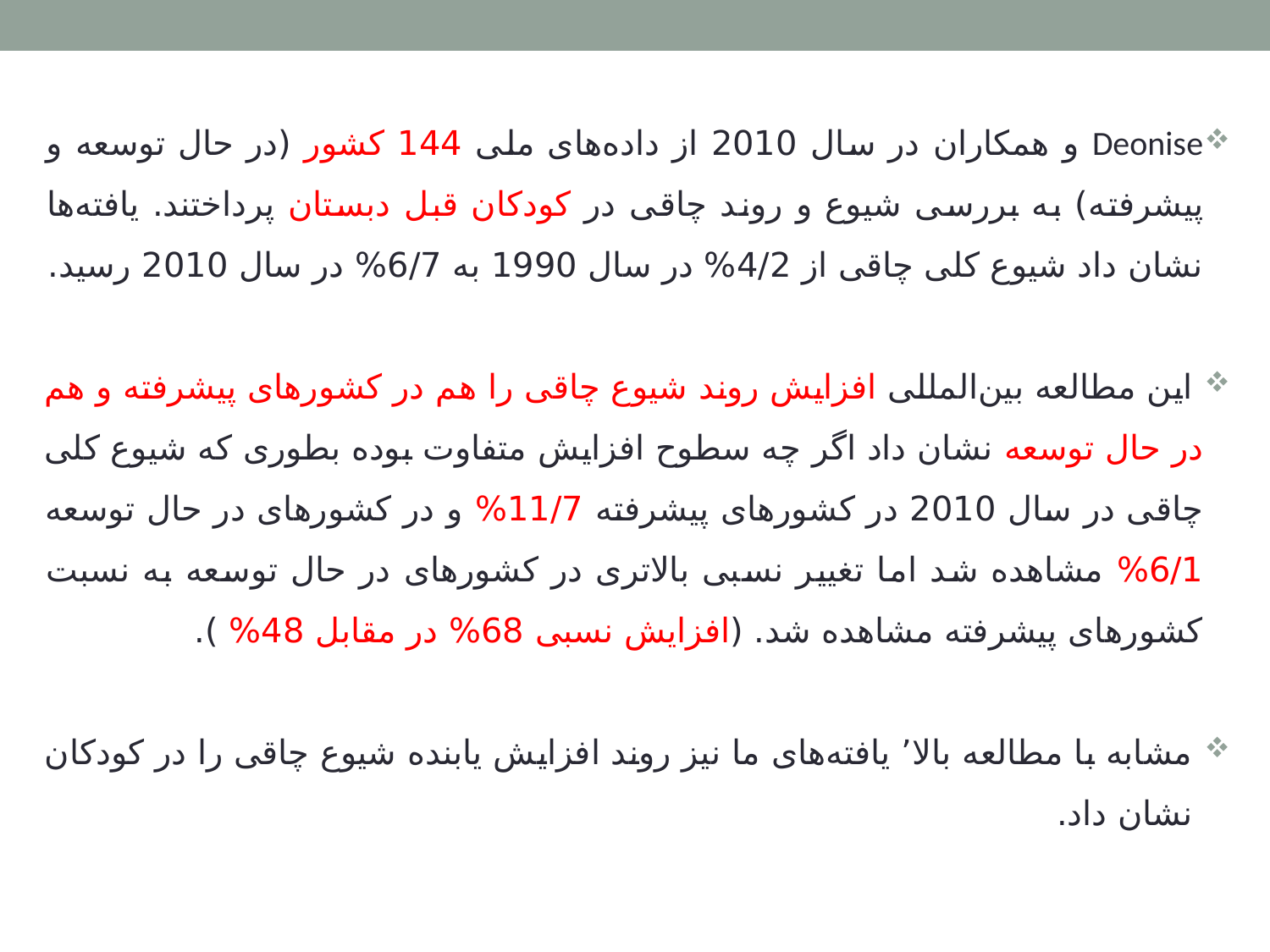

Deonise و همکاران در سال 2010 از داده‌های ملی 144 کشور (در حال توسعه و پیشرفته) به بررسی شیوع و روند چاقی در کودکان قبل دبستان پرداختند. یافته‌ها نشان داد شیوع کلی چاقی از 4/2% در سال 1990 به 6/7% در سال 2010 رسید.

 این مطالعه بین‌المللی افزایش روند شیوع چاقی را هم در کشورهای پیشرفته و هم در حال توسعه نشان داد اگر چه سطوح افزایش متفاوت بوده بطوری که شیوع کلی چاقی در سال 2010 در کشورهای پیشرفته 11/7% و در کشورهای در حال توسعه 6/1% مشاهده شد اما تغییر نسبی بالاتری در کشورهای در حال توسعه به نسبت کشورهای پیشرفته مشاهده شد. (افزایش نسبی 68% در مقابل 48% ).

 مشابه با مطالعه بالا٬ یافته‌های ما نیز روند افزایش یابنده شیوع چاقی را در کودکان  نشان داد.